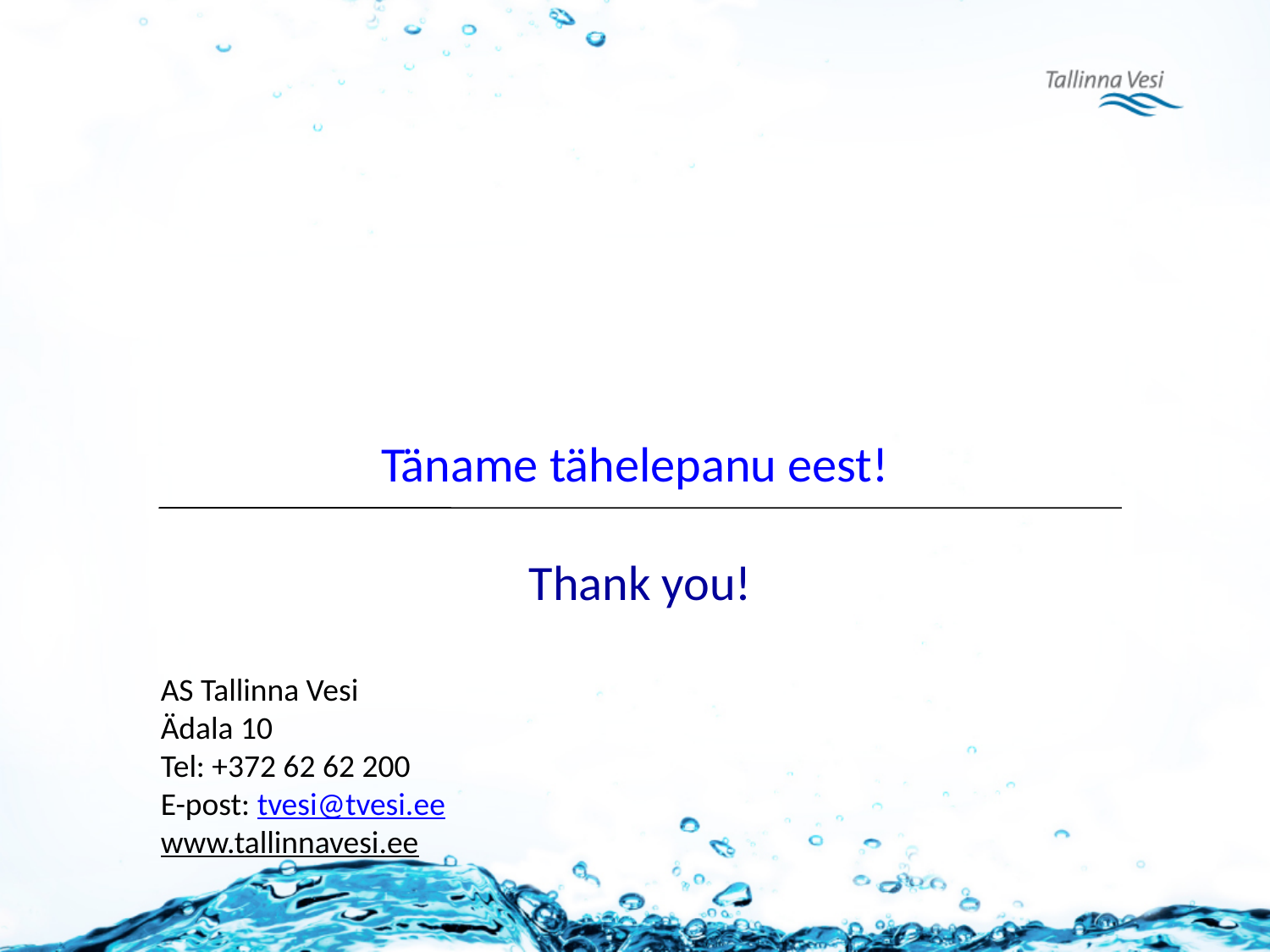

Täname tähelepanu eest!

Thank you!

AS Tallinna Vesi
Ädala 10
Tel: +372 62 62 200
E-post: tvesi@tvesi.ee
www.tallinnavesi.ee